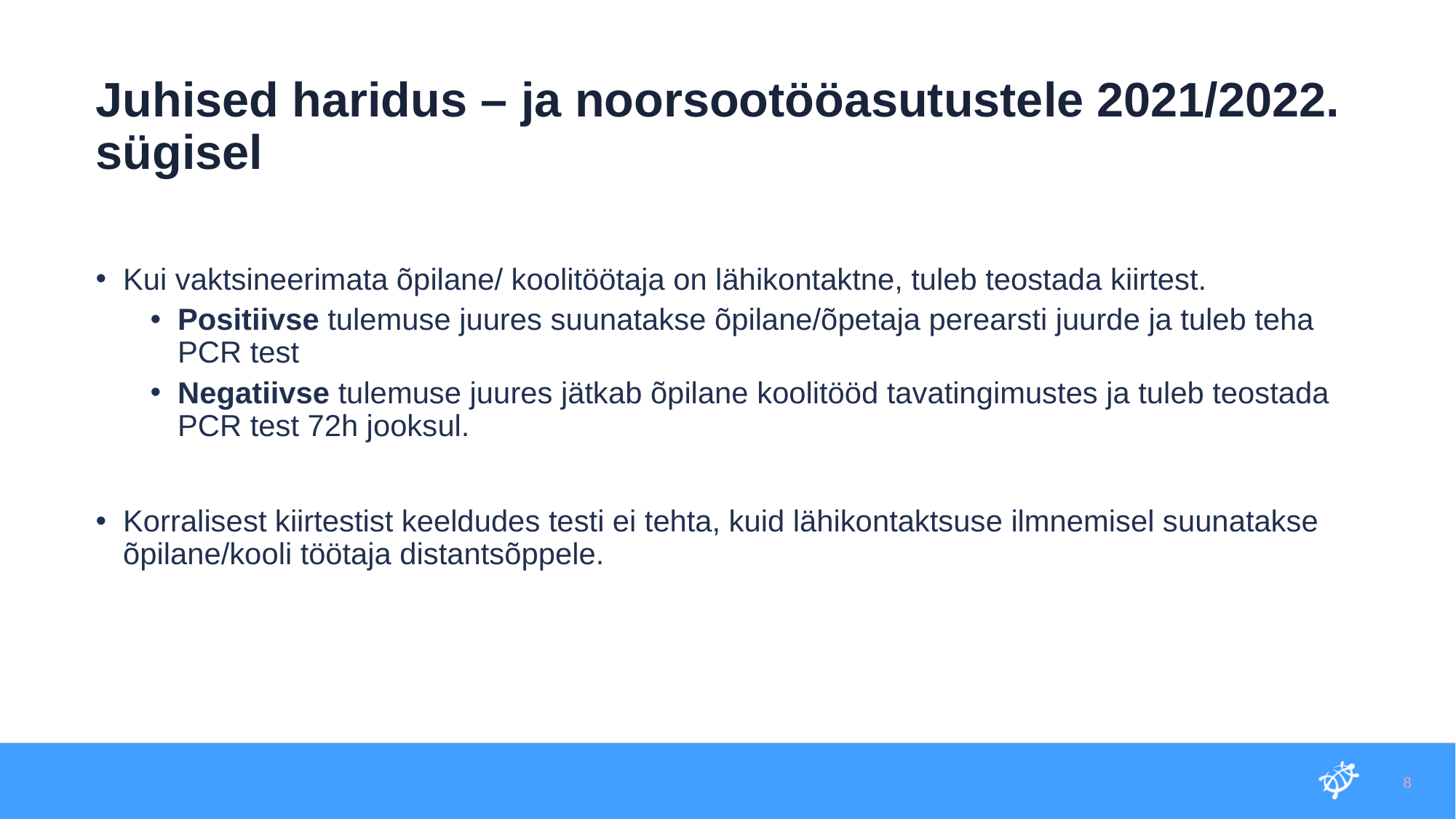

Juhised haridus – ja noorsootööasutustele 2021/2022. sügisel

Kui vaktsineerimata õpilane/ koolitöötaja on lähikontaktne, tuleb teostada kiirtest.
Positiivse tulemuse juures suunatakse õpilane/õpetaja perearsti juurde ja tuleb teha PCR test
Negatiivse tulemuse juures jätkab õpilane koolitööd tavatingimustes ja tuleb teostada PCR test 72h jooksul.

Korralisest kiirtestist keeldudes testi ei tehta, kuid lähikontaktsuse ilmnemisel suunatakse õpilane/kooli töötaja distantsõppele.